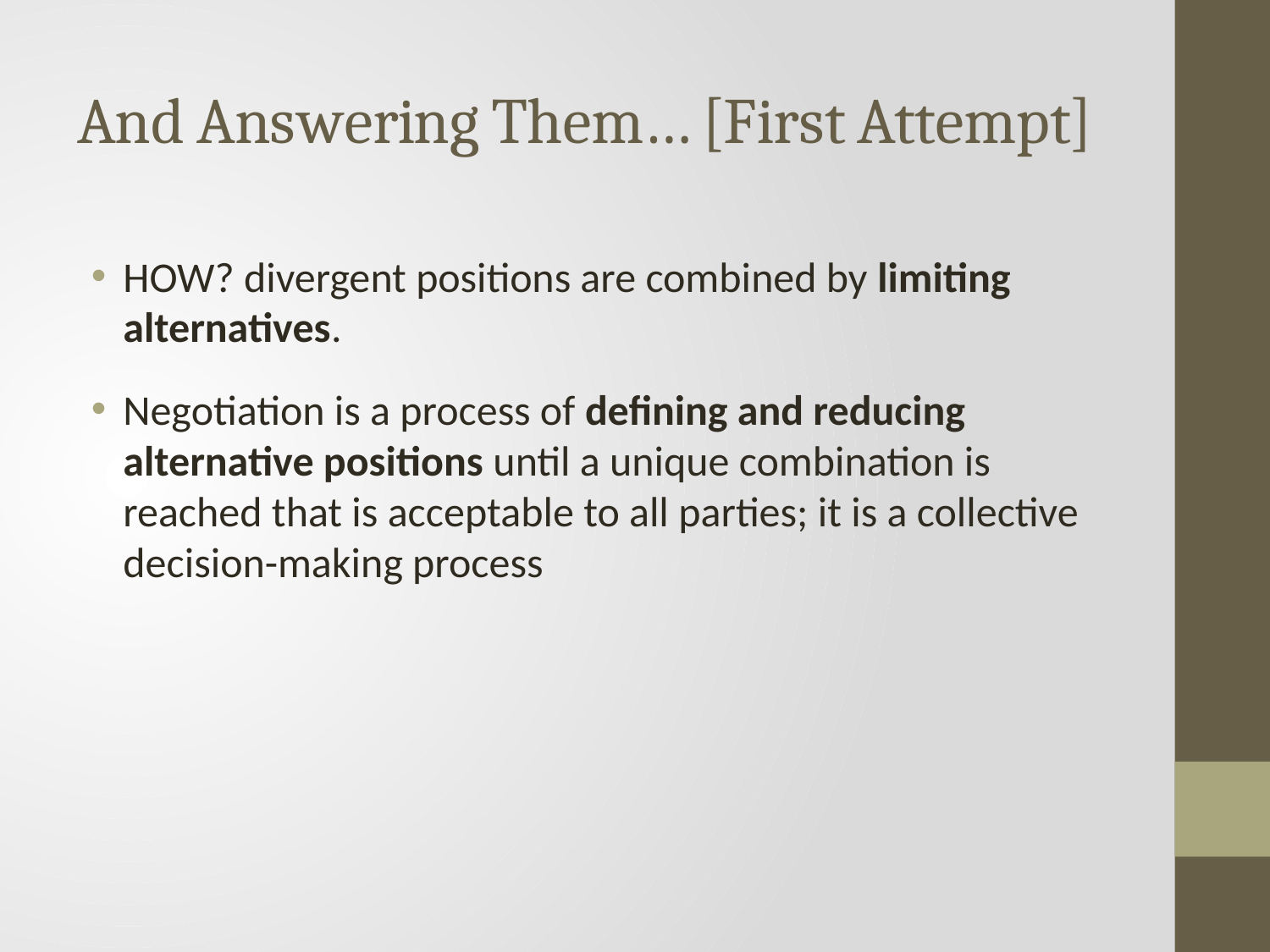

# And Answering Them… [First Attempt]
HOW? divergent positions are combined by limiting alternatives.
Negotiation is a process of defining and reducing alternative positions until a unique combination is reached that is acceptable to all parties; it is a collective decision-making process